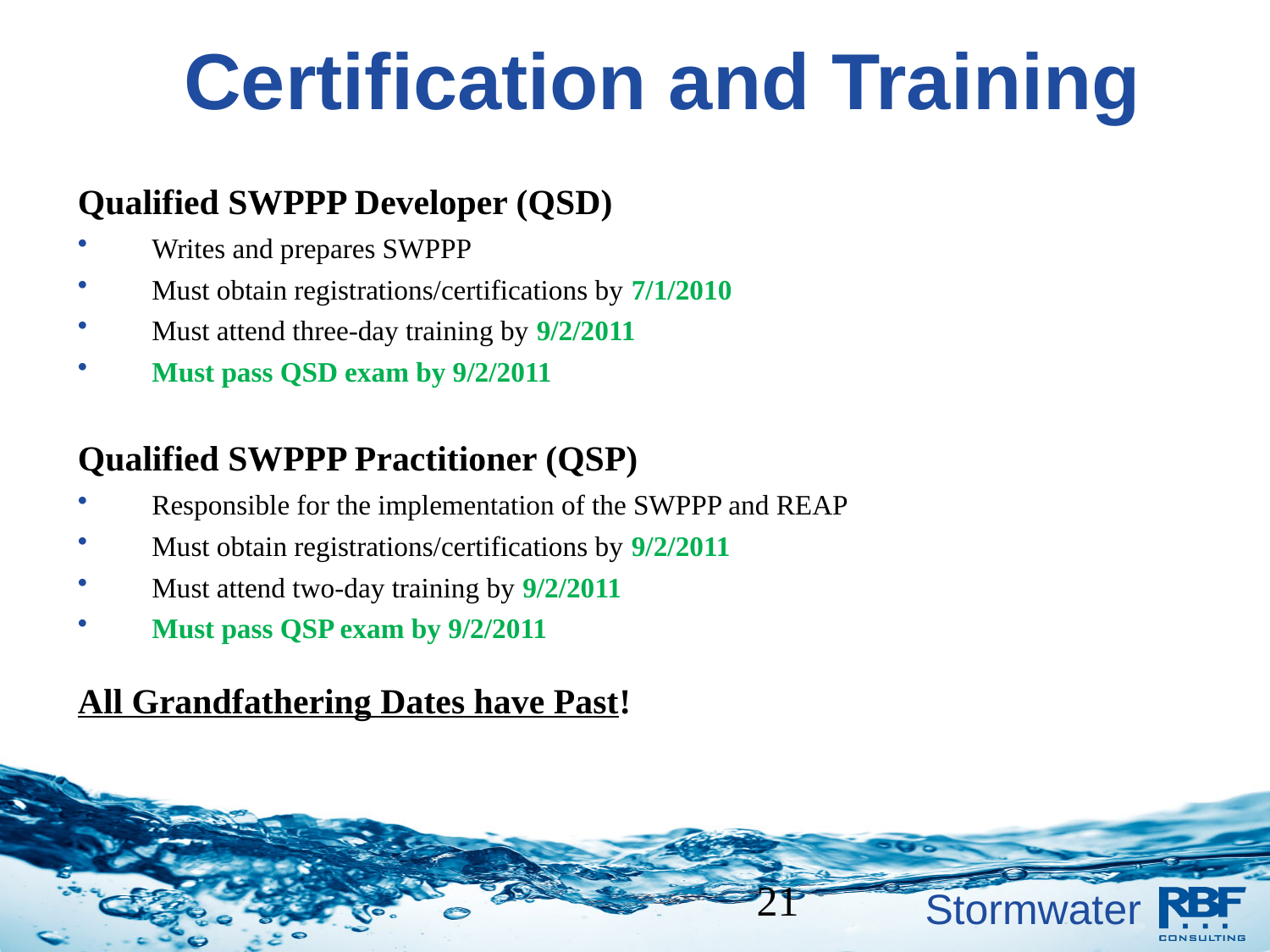

# Certification and Training
Qualified SWPPP Developer (QSD)
Writes and prepares SWPPP
Must obtain registrations/certifications by 7/1/2010
Must attend three-day training by 9/2/2011
Must pass QSD exam by 9/2/2011

Qualified SWPPP Practitioner (QSP)
Responsible for the implementation of the SWPPP and REAP
Must obtain registrations/certifications by 9/2/2011
Must attend two-day training by 9/2/2011
Must pass QSP exam by 9/2/2011
All Grandfathering Dates have Past!

		   21